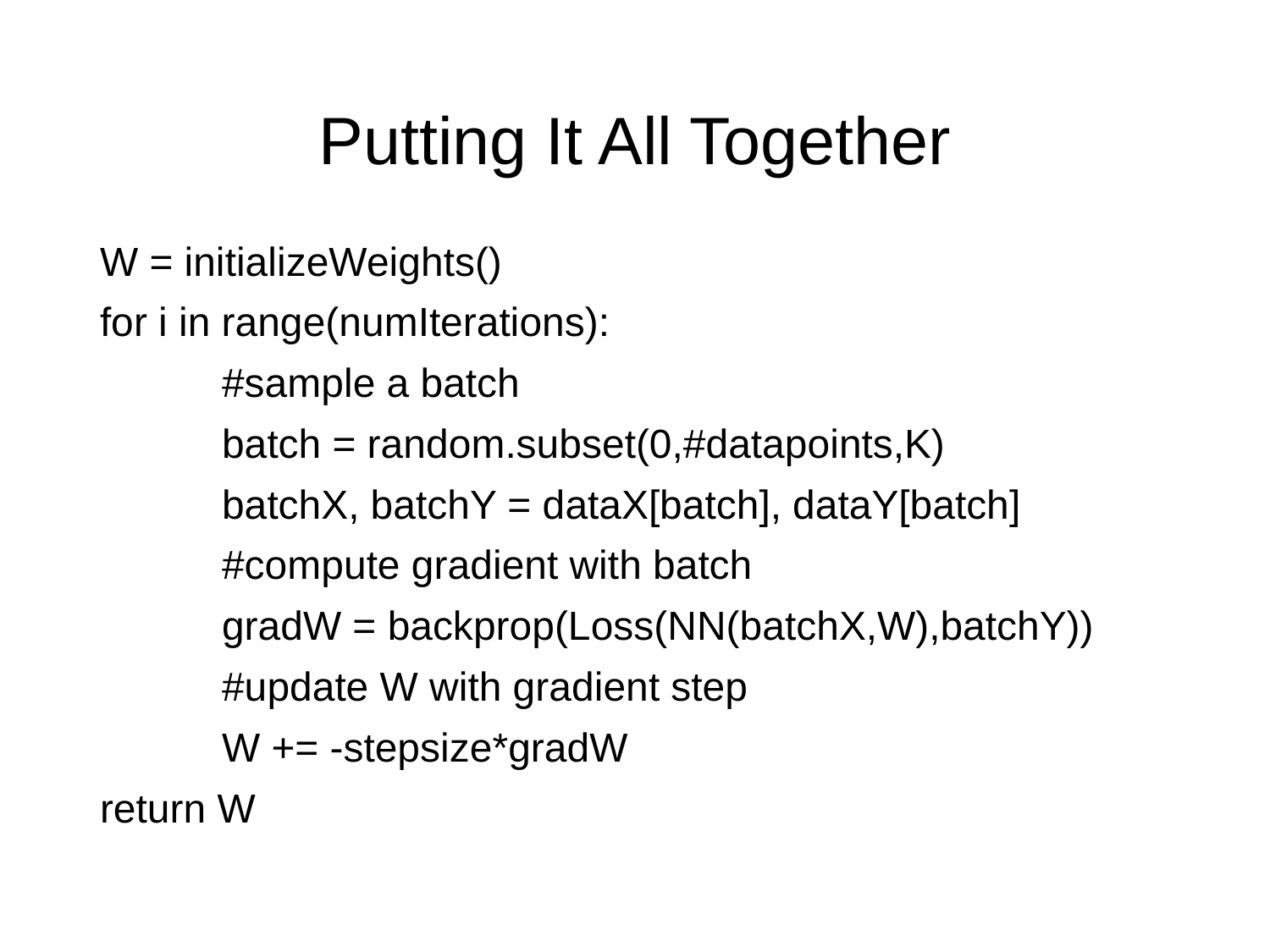

# Putting It All Together
W = initializeWeights()
for i in range(numIterations):
	#sample a batch
	batch = random.subset(0,#datapoints,K)
	batchX, batchY = dataX[batch], dataY[batch]
	#compute gradient with batch
	gradW = backprop(Loss(NN(batchX,W),batchY))
	#update W with gradient step
	W += -stepsize*gradW
return W